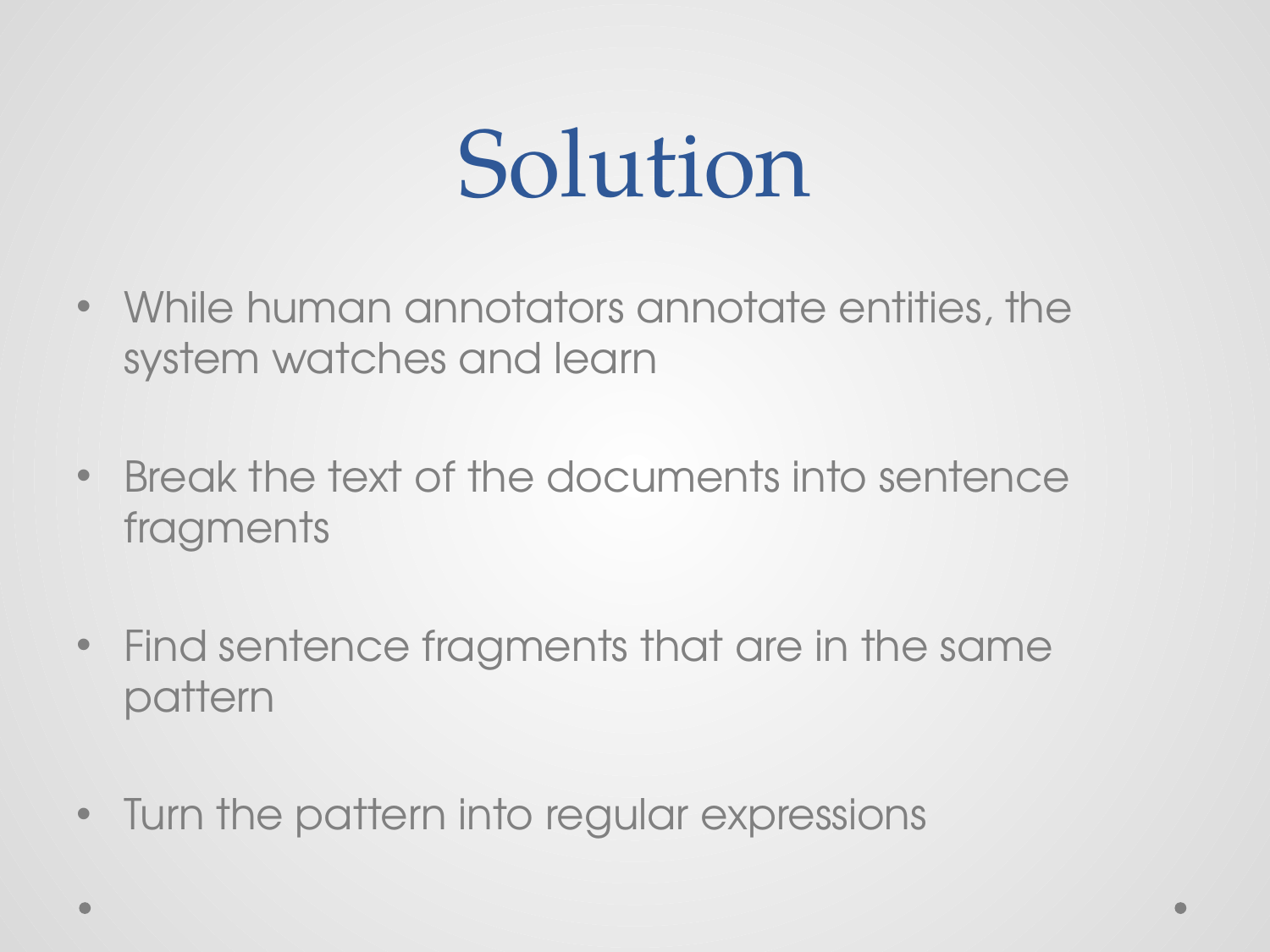

# Solution
While human annotators annotate entities, the system watches and learn

Break the text of the documents into sentence fragments

Find sentence fragments that are in the same pattern

Turn the pattern into regular expressions